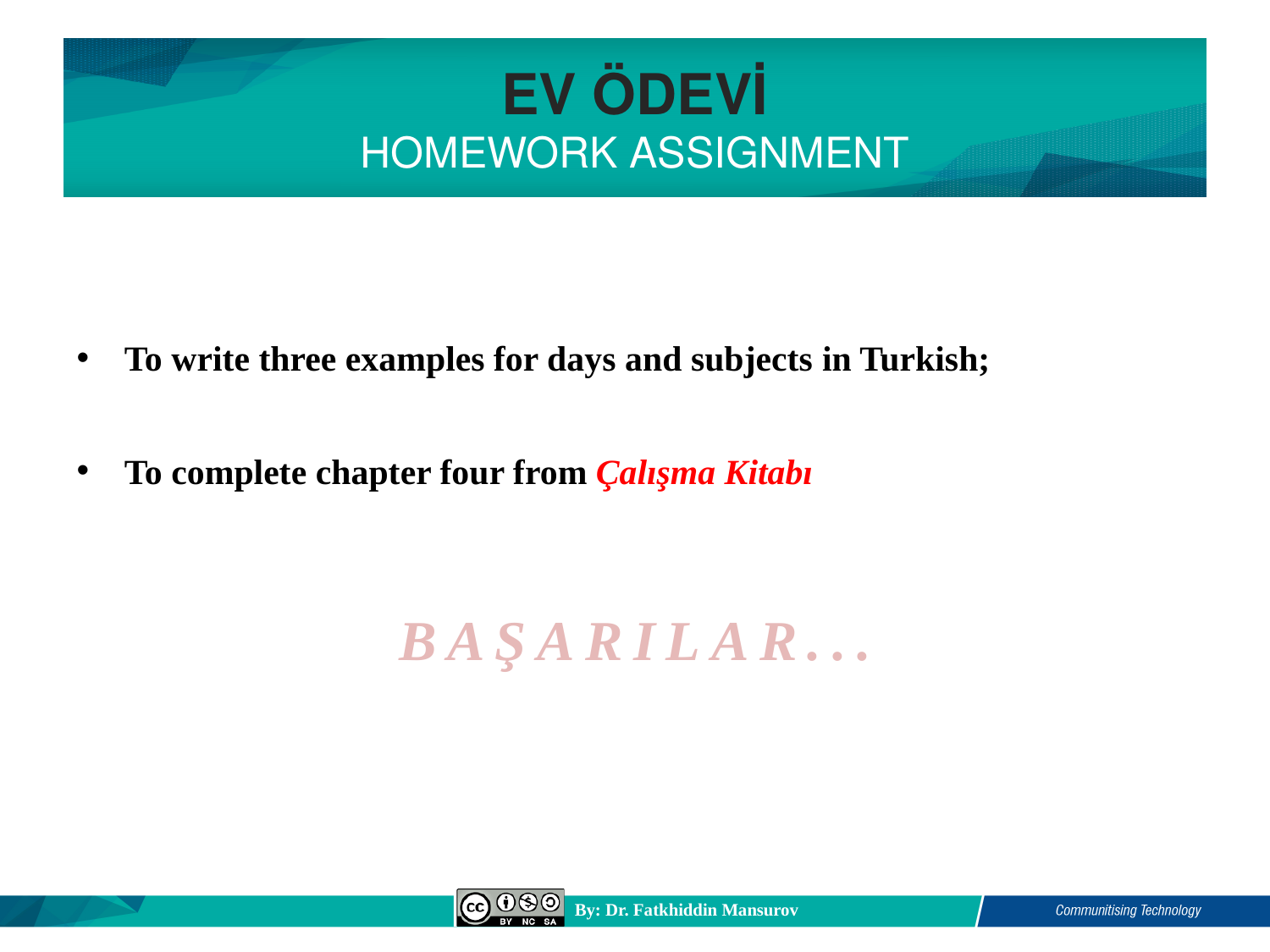

# EV ÖDEVİ HOMEWORK ASSIGNMENT
To write three examples for days and subjects in Turkish;
To complete chapter four from Çalışma Kitabı
BAŞARILAR...